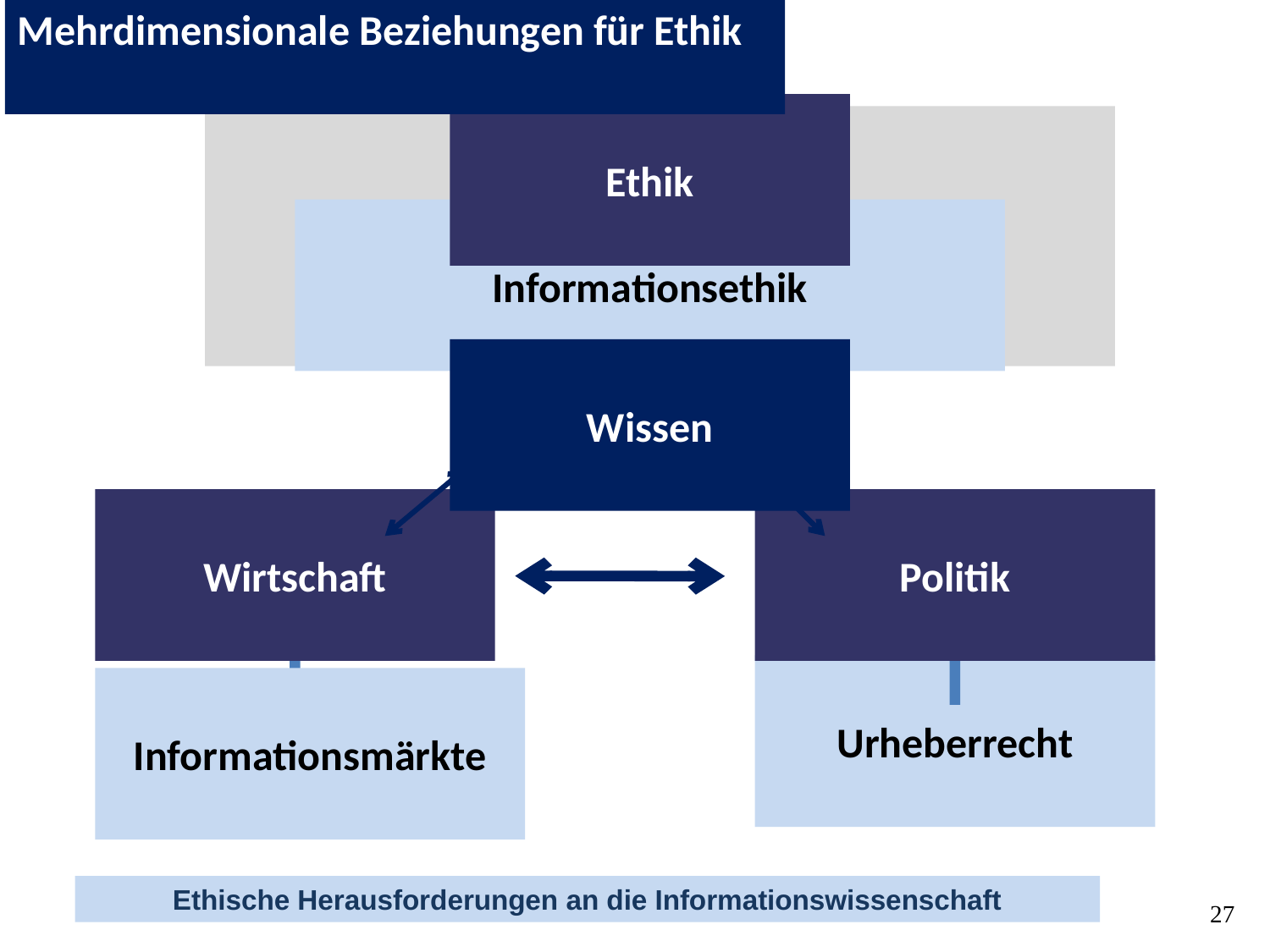

Mehrdimensionale Beziehungen für Ethik

Ethik
# Informationsethik
Wissen
Wirtschaft
Politik
Urheberrecht
Informationsmärkte

27